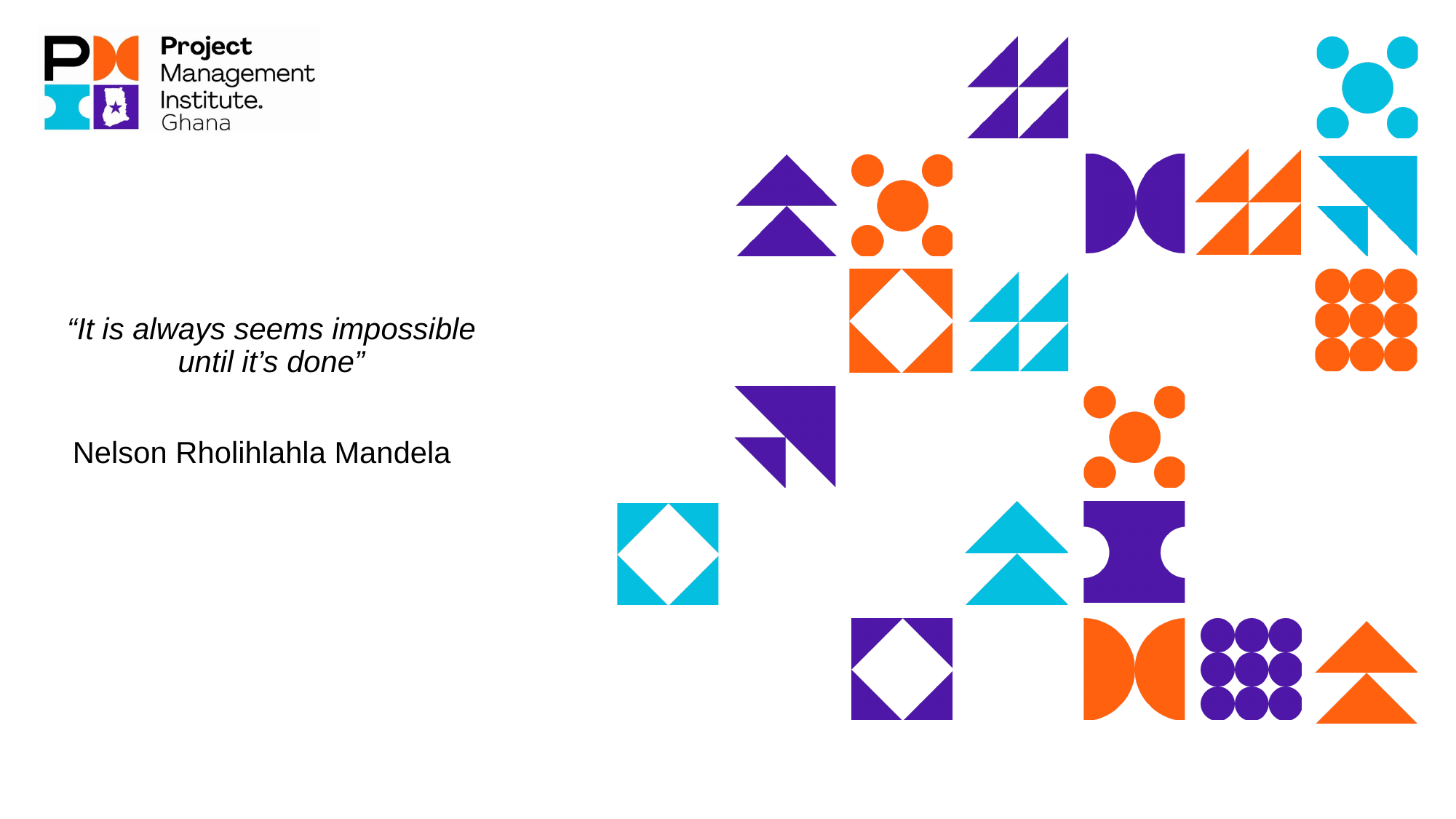

“It is always seems impossible until it’s done”

Nelson Rholihlahla Mandela